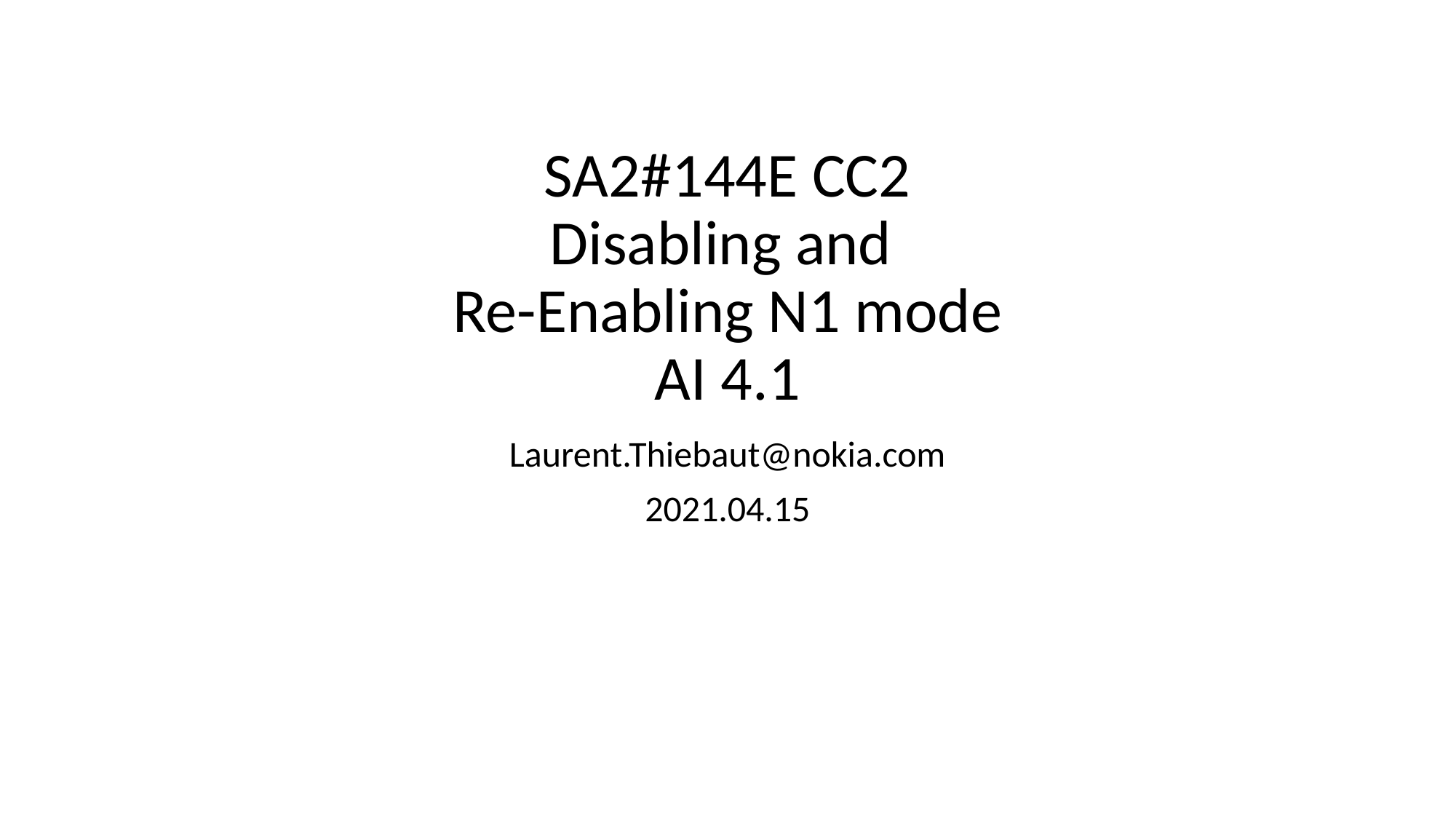

# SA2#144E CC2 Disabling and Re-Enabling N1 mode AI 4.1
Laurent.Thiebaut@nokia.com
2021.04.15